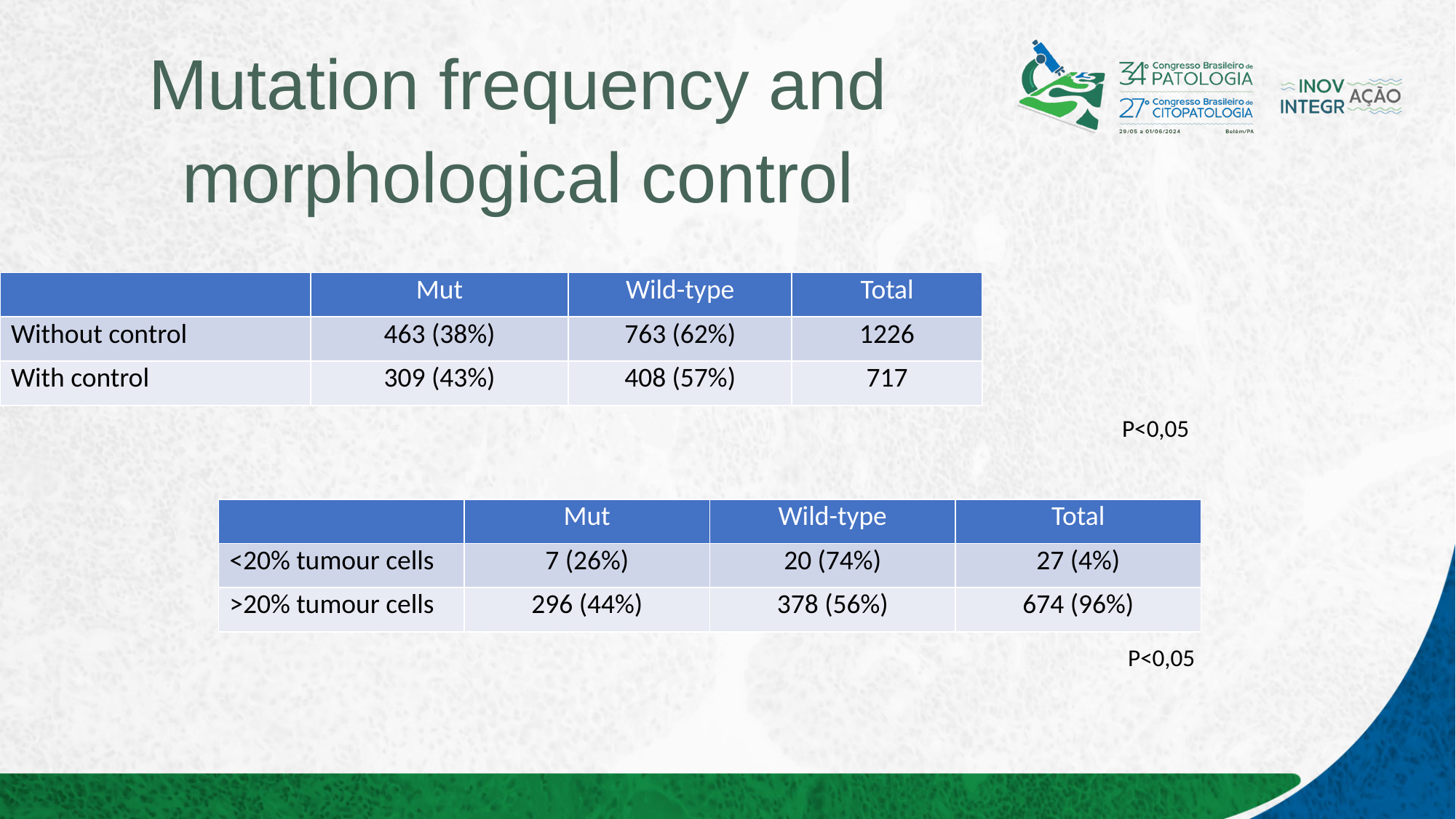

# Mutation frequency and morphological control
|  | Mut | Wild-type | Total |
| --- | --- | --- | --- |
| Without control | 463 (38%) | 763 (62%) | 1226 |
| With control | 309 (43%) | 408 (57%) | 717 |
P<0,05
|  | Mut | Wild-type | Total |
| --- | --- | --- | --- |
| <20% tumour cells | 7 (26%) | 20 (74%) | 27 (4%) |
| >20% tumour cells | 296 (44%) | 378 (56%) | 674 (96%) |
P<0,05